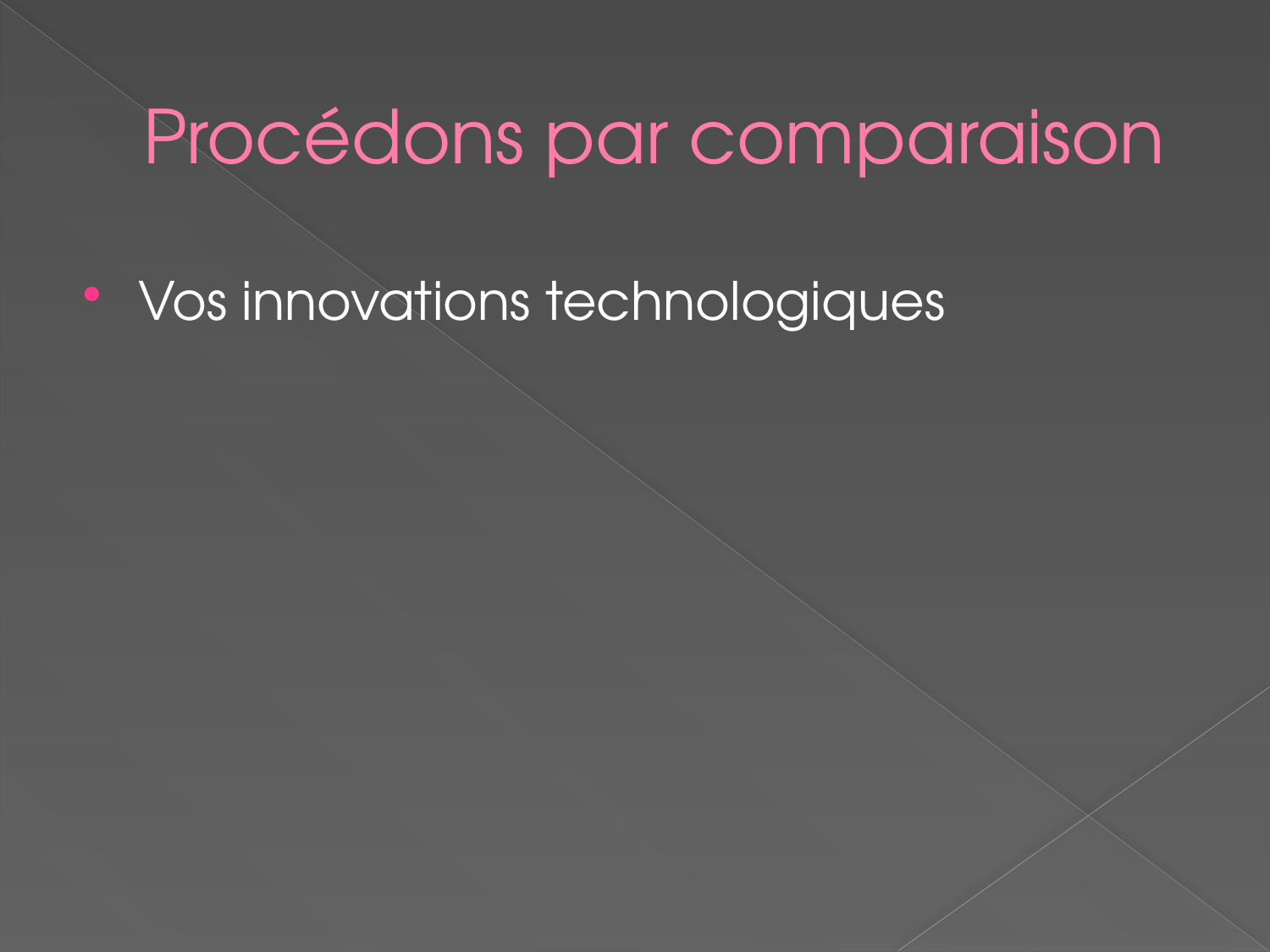

# Procédons par comparaison
Vos innovations technologiques